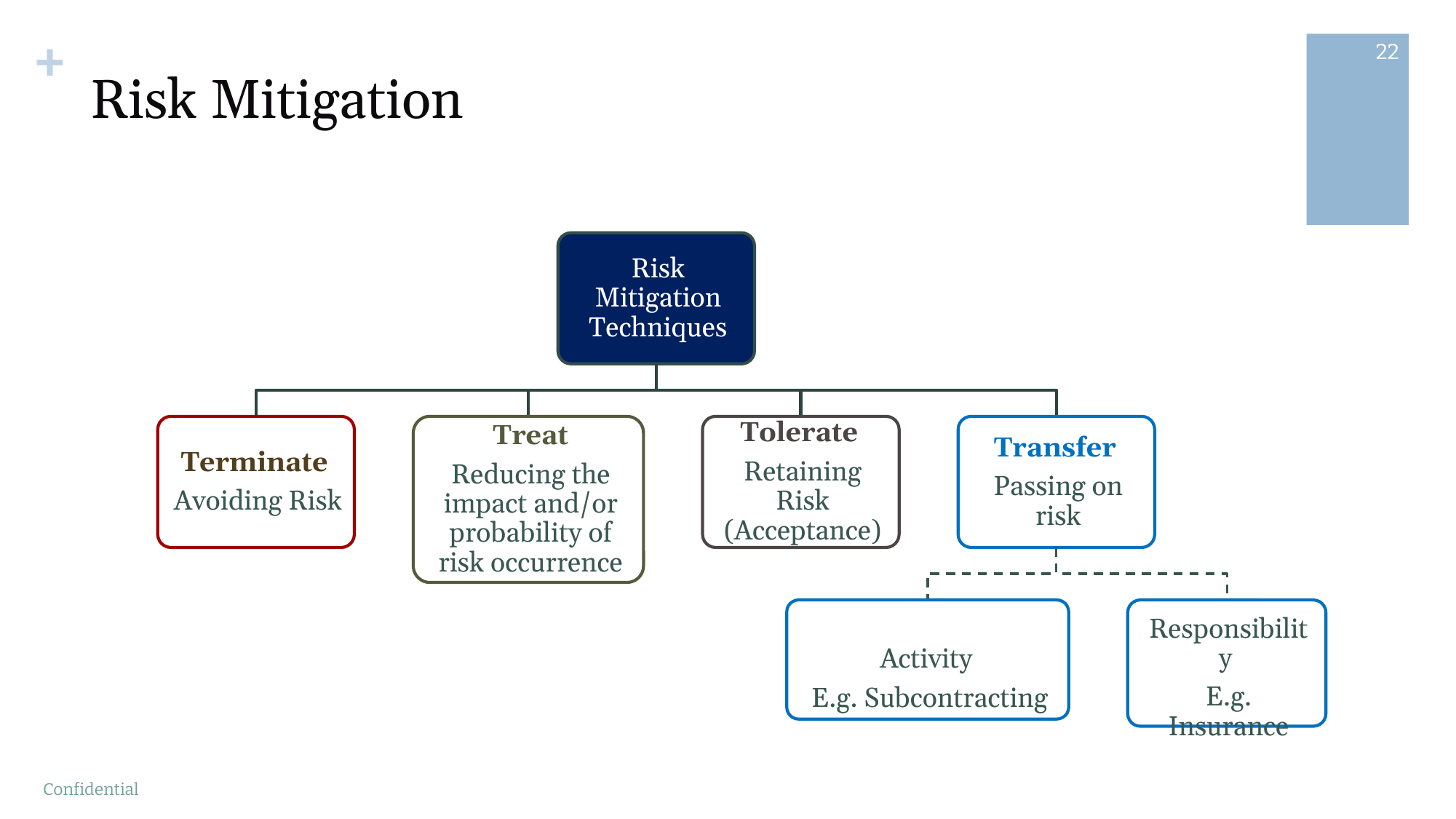

22
# Risk Mitigation
Risk Mitigation Techniques
Terminate
Avoiding Risk
Treat
Reducing the impact and/or probability of risk occurrence
Tolerate
Retaining Risk (Acceptance)
Transfer
Passing on risk

Activity
E.g. Subcontracting
 Responsibility
E.g. Insurance
Confidential